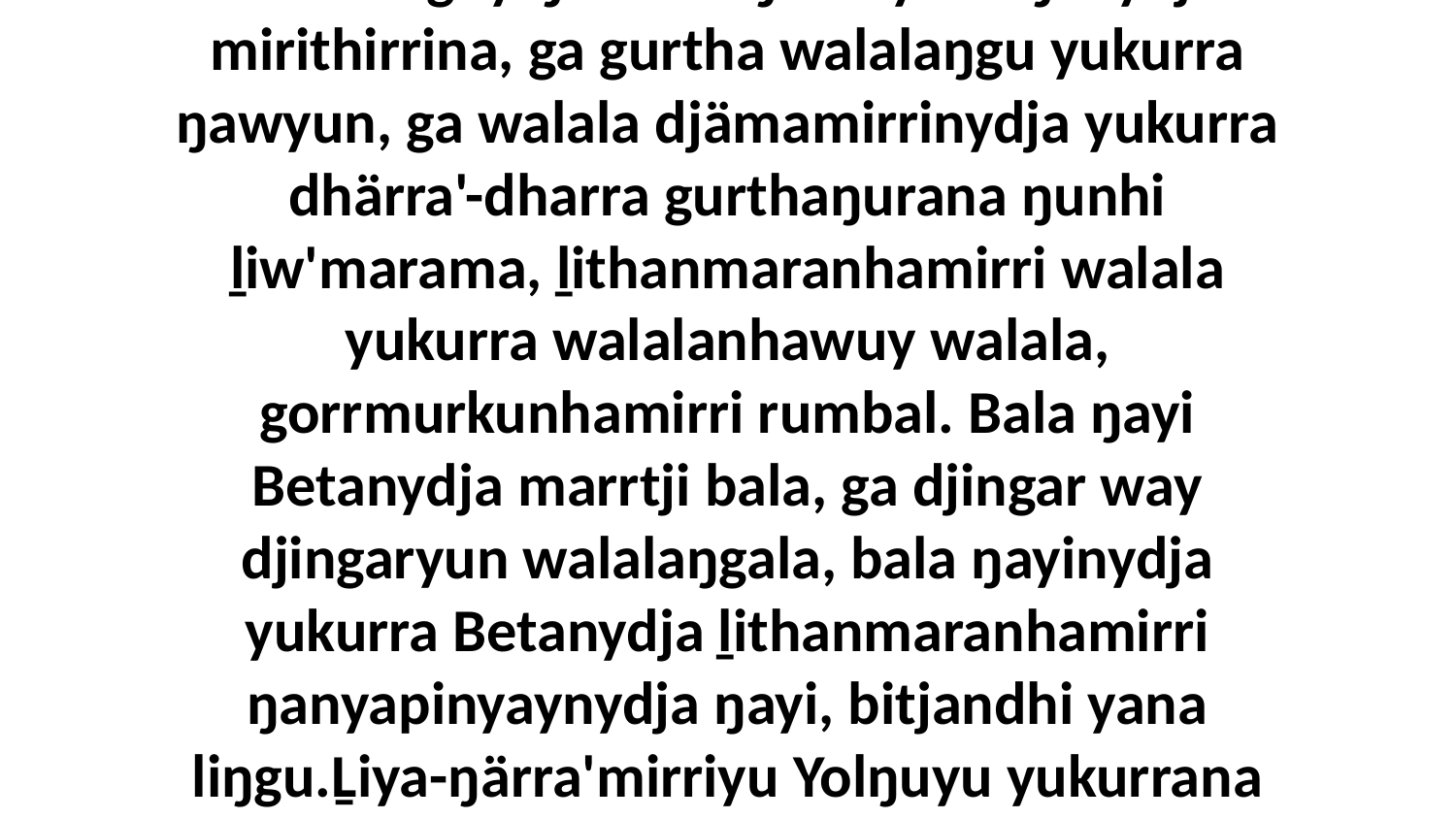

18 Yurru guyiŋarrnha ŋunhiyi wäŋanydja mirithirrina, ga gurtha walalaŋgu yukurra ŋawyun, ga walala djämamirrinydja yukurra dhärra'-dharra gurthaŋurana ŋunhi ḻiw'marama, ḻithanmaranhamirri walala yukurra walalanhawuy walala, gorrmurkunhamirri rumbal. Bala ŋayi Betanydja marrtji bala, ga djingar way djingaryun walalaŋgala, bala ŋayinydja yukurra Betanydja ḻithanmaranhamirri ŋanyapinyaynydja ŋayi, bitjandhi yana liŋgu.Ḻiya-ŋärra'mirriyu Yolŋuyu yukurrana dhä-wirrka'yurruna Djesunha